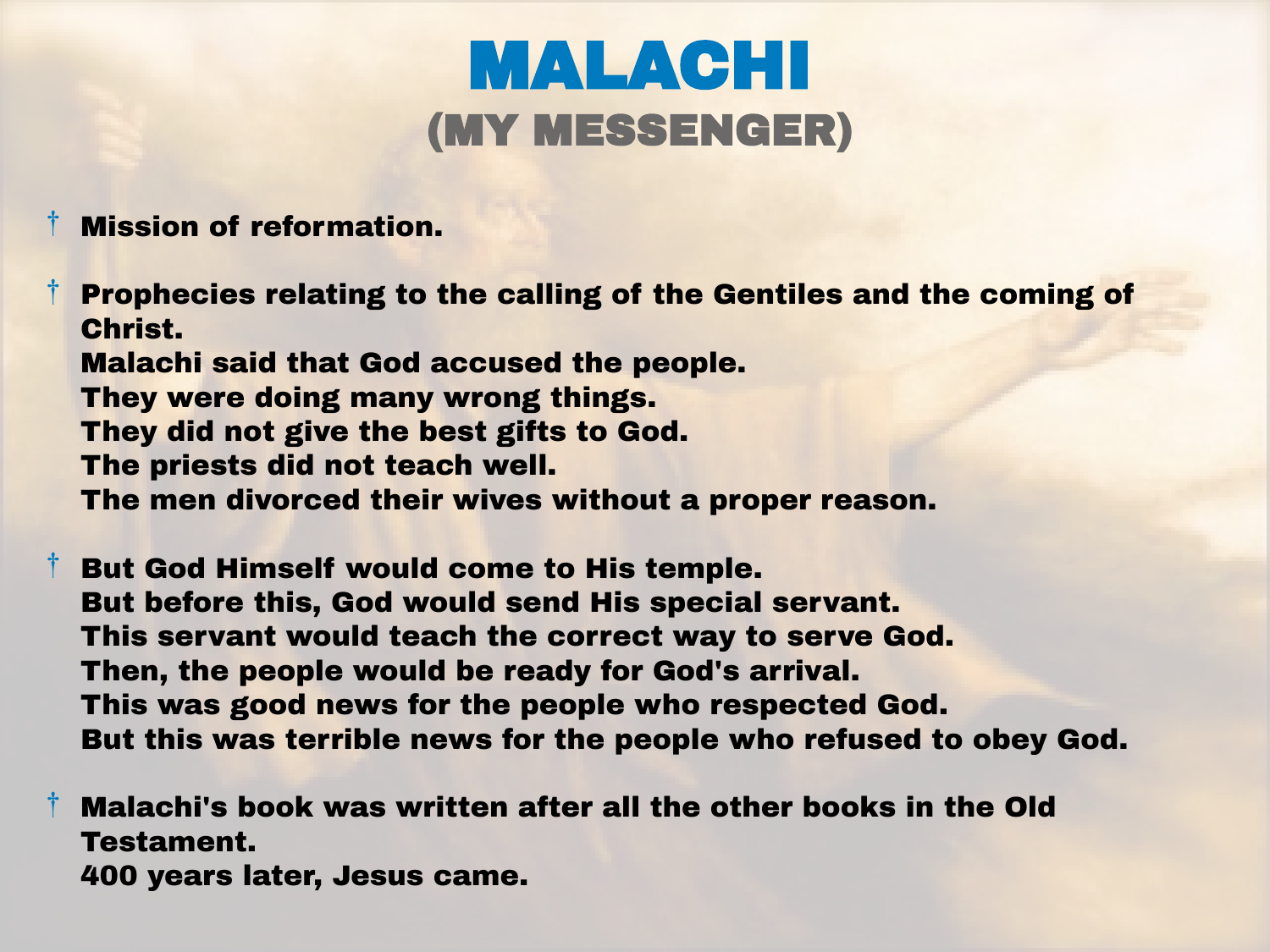

MALACHI
(MY MESSENGER)

Mission of reformation.

Prophecies relating to the calling of the Gentiles and the coming of Christ.
Malachi said that God accused the people.
They were doing many wrong things.
They did not give the best gifts to God.
The priests did not teach well.
The men divorced their wives without a proper reason.

But God Himself would come to His temple.
But before this, God would send His special servant.
This servant would teach the correct way to serve God.
Then, the people would be ready for God's arrival.
This was good news for the people who respected God.
But this was terrible news for the people who refused to obey God.
Malachi's book was written after all the other books in the Old Testament.
400 years later, Jesus came.